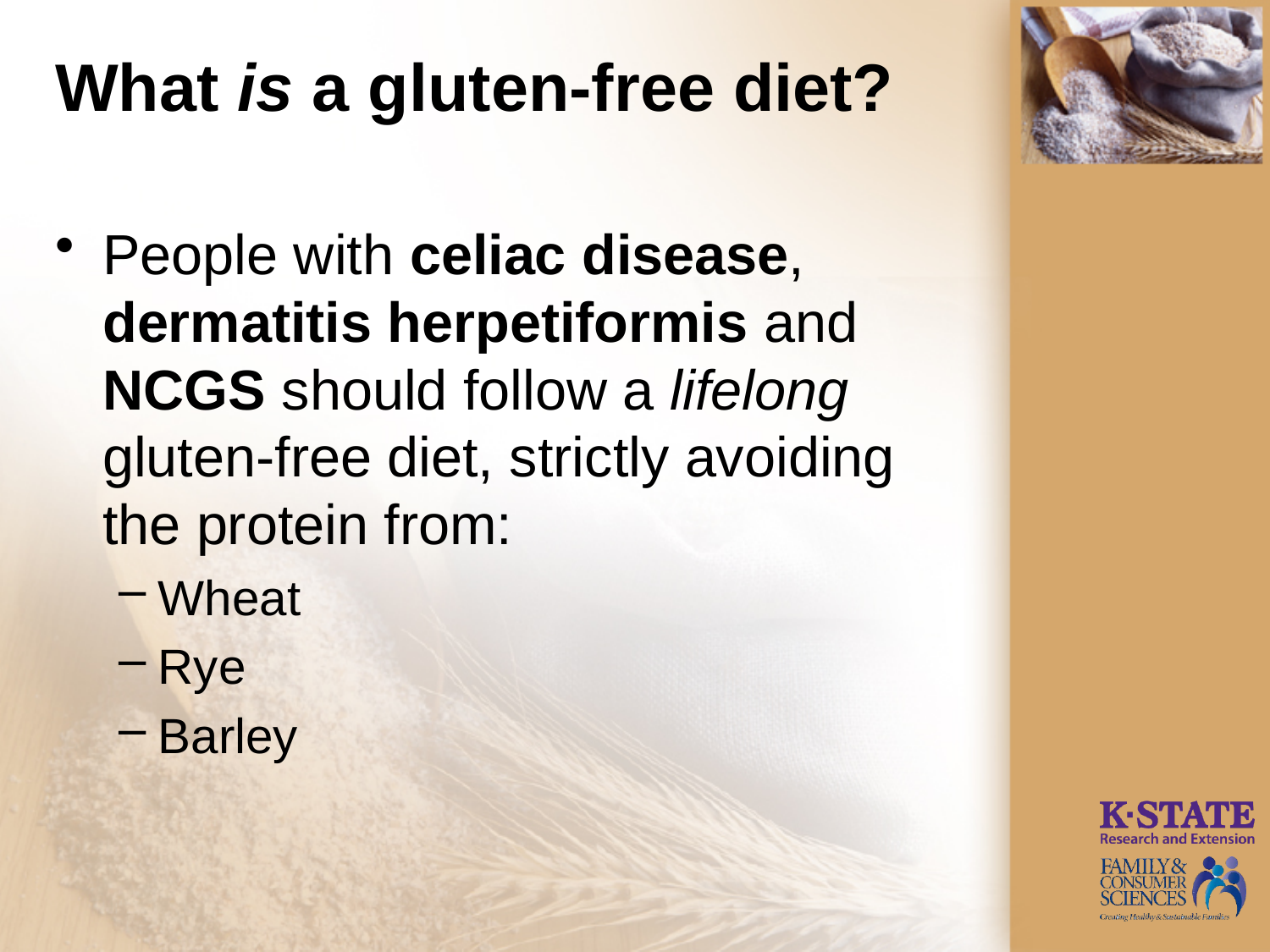

# What is a gluten-free diet?
People with celiac disease, dermatitis herpetiformis and NCGS should follow a lifelong gluten-free diet, strictly avoiding the protein from:
Wheat
Rye
Barley